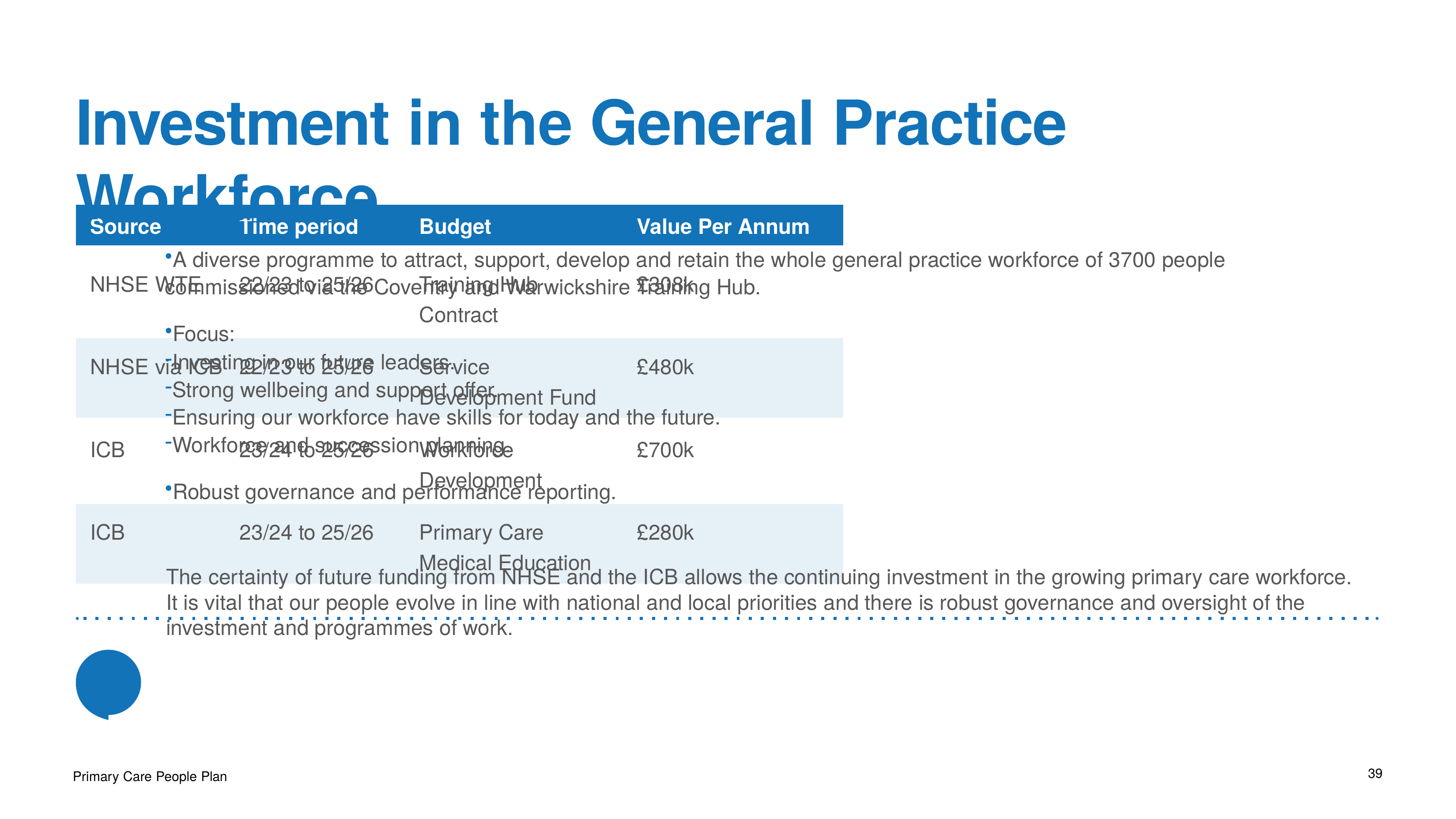

# Investment in the General Practice Workforce
Outputs:
A diverse programme to attract, support, develop and retain the whole general practice workforce of 3700 people commissioned via the Coventry and Warwickshire Training Hub.
Focus:
Investing in our future leaders.
Strong wellbeing and support offer.
Ensuring our workforce have skills for today and the future.
Workforce and succession planning.
Robust governance and performance reporting.

The certainty of future funding from NHSE and the ICB allows the continuing investment in the growing primary care workforce. It is vital that our people evolve in line with national and local priorities and there is robust governance and oversight of the investment and programmes of work.
| Source | Time period | Budget | Value Per Annum |
| --- | --- | --- | --- |
| NHSE WTE | 22/23 to 25/26 | Training Hub Contract | £308k |
| NHSE via ICB | 22/23 to 25/26 | Service Development Fund | £480k |
| ICB | 23/24 to 25/26 | Workforce Development | £700k |
| ICB | 23/24 to 25/26 | Primary Care Medical Education | £280k |

Primary Care People Plan
39